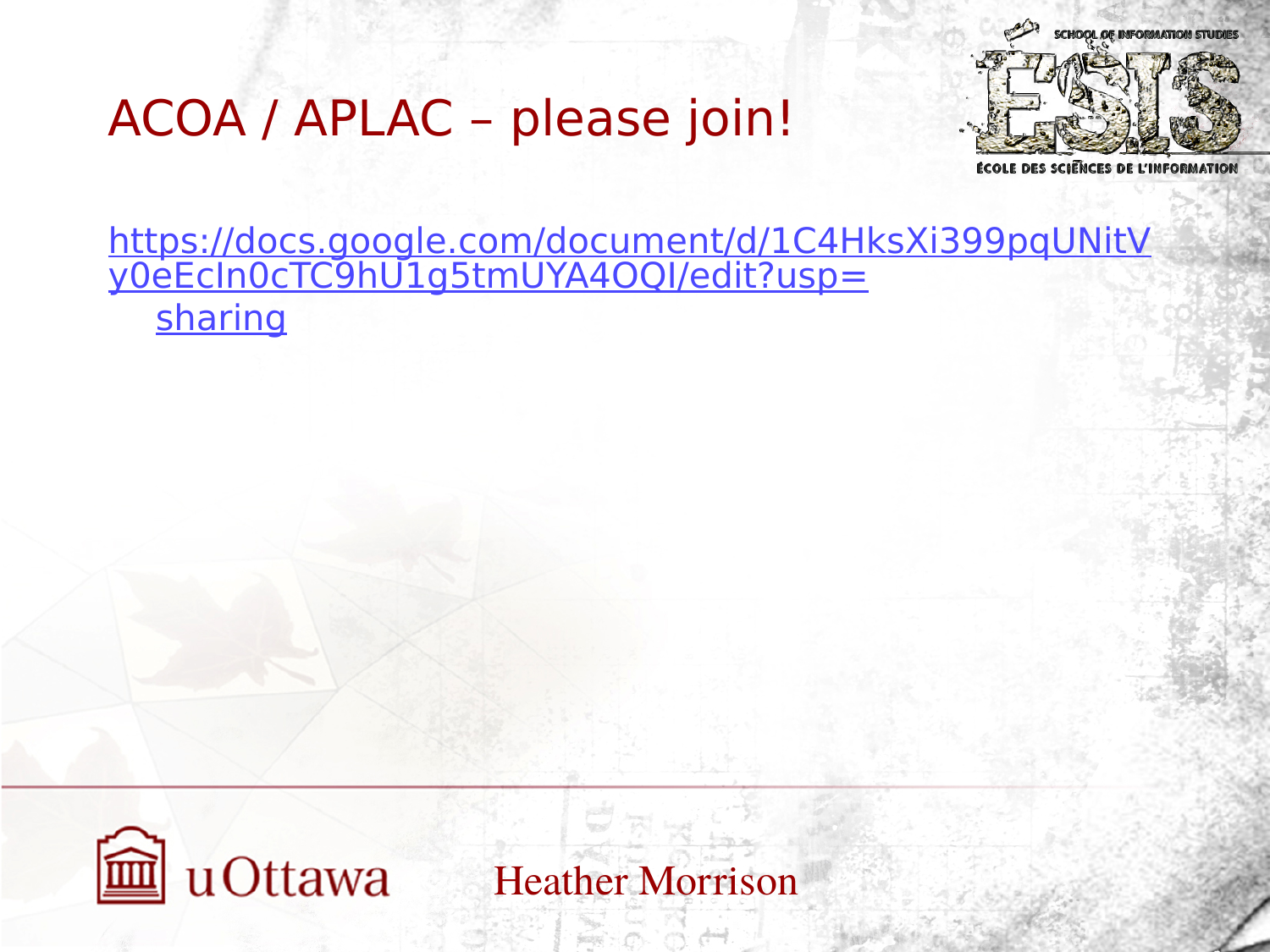

# ACOA / APLAC – please join!
https://docs.google.com/document/d/1C4HksXi399pqUNitVy0eEcIn0cTC9hU1g5tmUYA4OQI/edit?usp=sharing

Heather Morrison